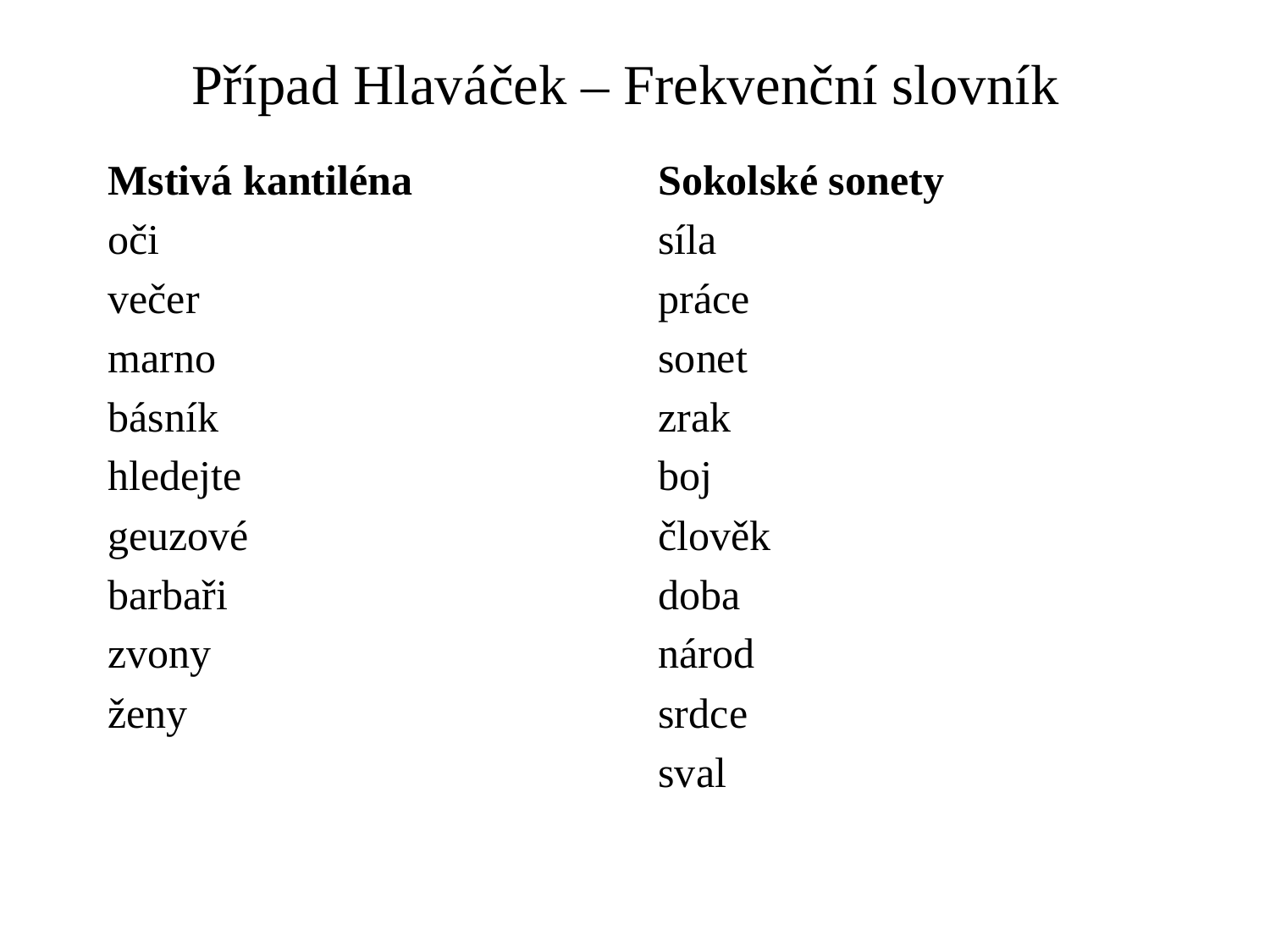

# Případ Hlaváček – Frekvenční slovník
Mstivá kantiléna
oči
večer
marno
básník
hledejte
geuzové
barbaři
zvony
ženy
Sokolské sonety
síla
práce
sonet
zrak
boj
člověk
doba
národ
srdce
sval